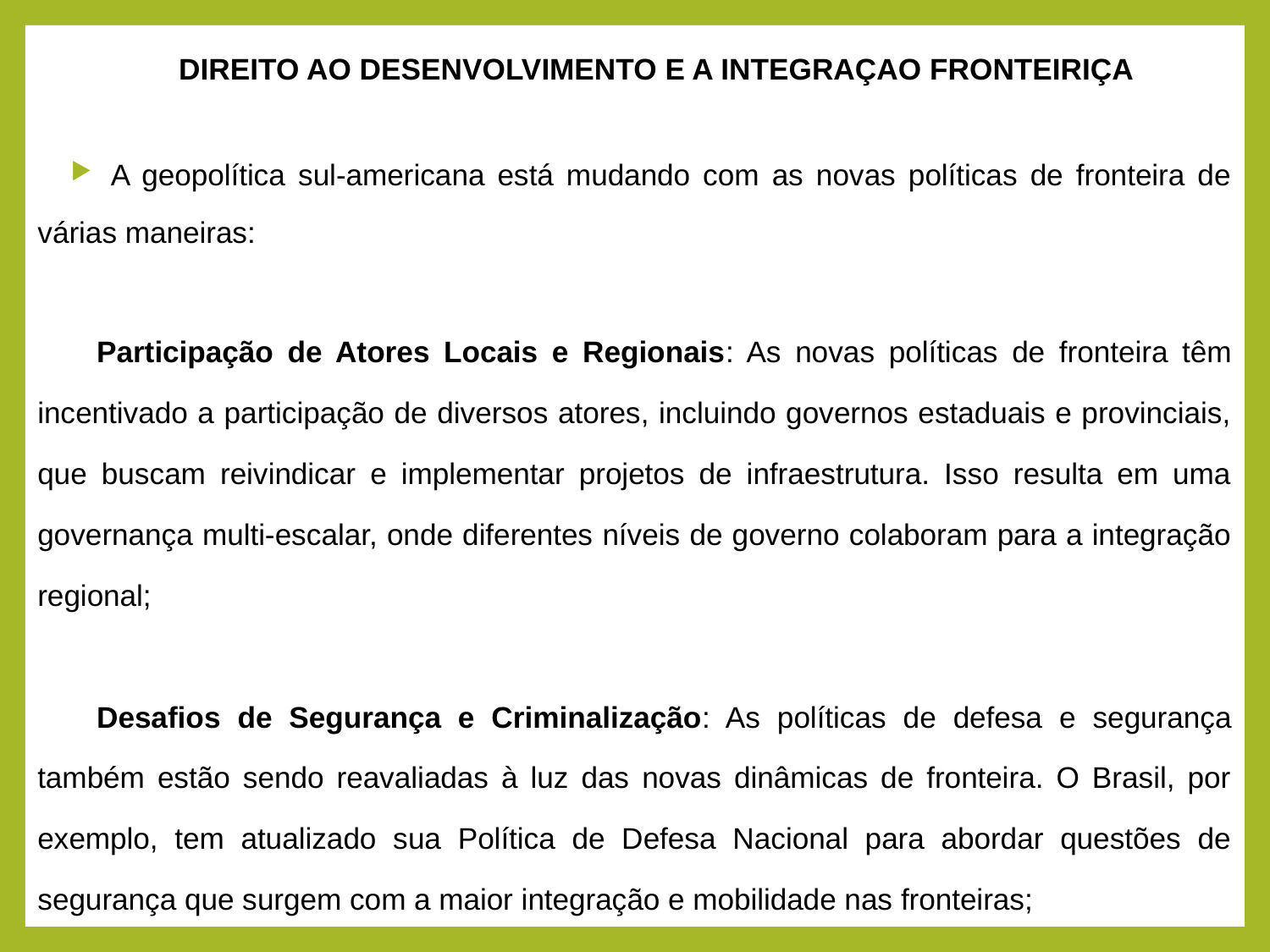

DIREITO AO DESENVOLVIMENTO E A INTEGRAÇAO FRONTEIRIÇA

A geopolítica sul-americana está mudando com as novas políticas de fronteira de várias maneiras:

Participação de Atores Locais e Regionais: As novas políticas de fronteira têm incentivado a participação de diversos atores, incluindo governos estaduais e provinciais, que buscam reivindicar e implementar projetos de infraestrutura. Isso resulta em uma governança multi-escalar, onde diferentes níveis de governo colaboram para a integração regional;

Desafios de Segurança e Criminalização: As políticas de defesa e segurança também estão sendo reavaliadas à luz das novas dinâmicas de fronteira. O Brasil, por exemplo, tem atualizado sua Política de Defesa Nacional para abordar questões de segurança que surgem com a maior integração e mobilidade nas fronteiras;